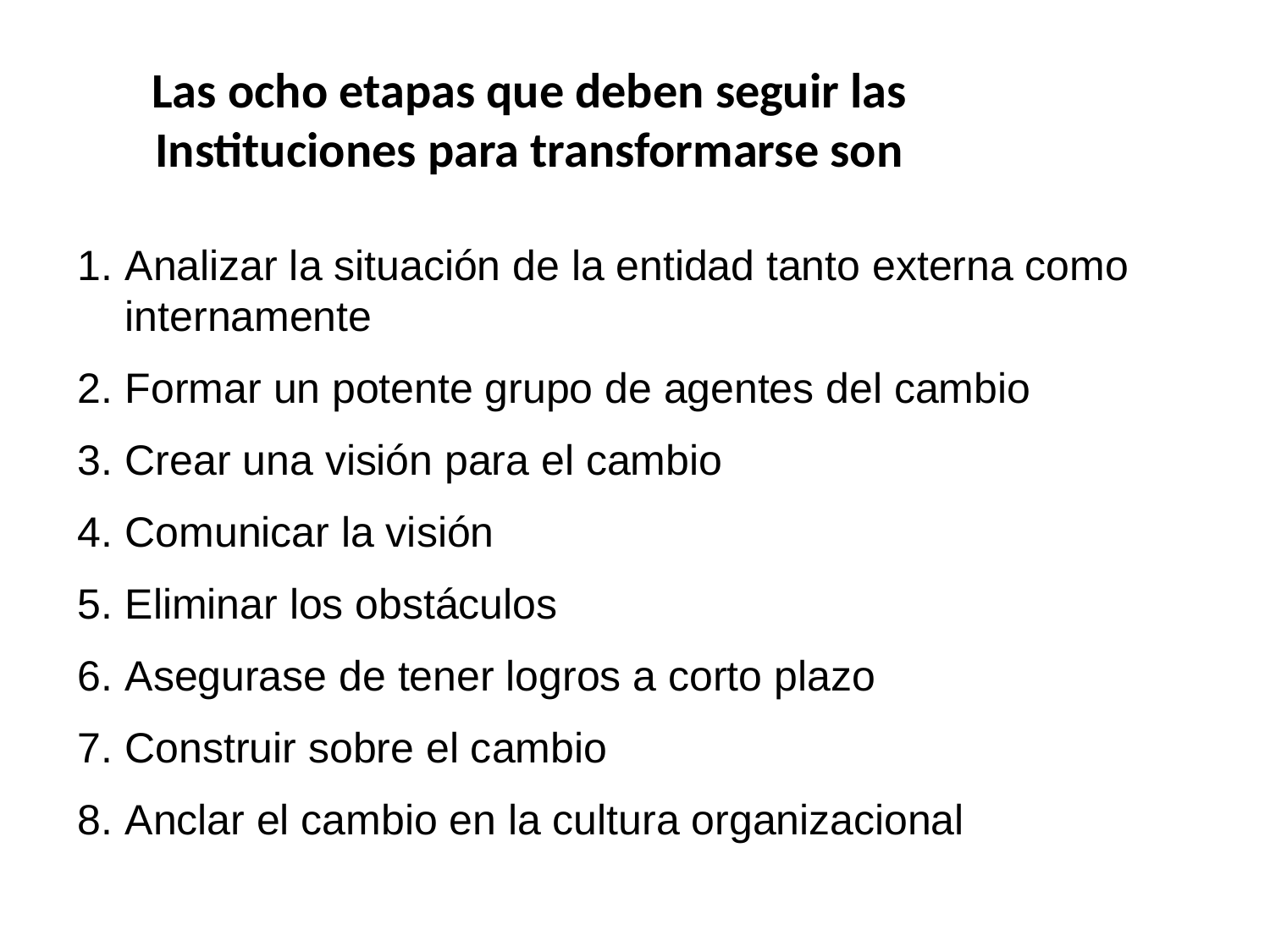

# Las ocho etapas que deben seguir las Instituciones para transformarse son
Analizar la situación de la entidad tanto externa como internamente

Formar un potente grupo de agentes del cambio

Crear una visión para el cambio

Comunicar la visión

Eliminar los obstáculos

Asegurase de tener logros a corto plazo

Construir sobre el cambio

Anclar el cambio en la cultura organizacional